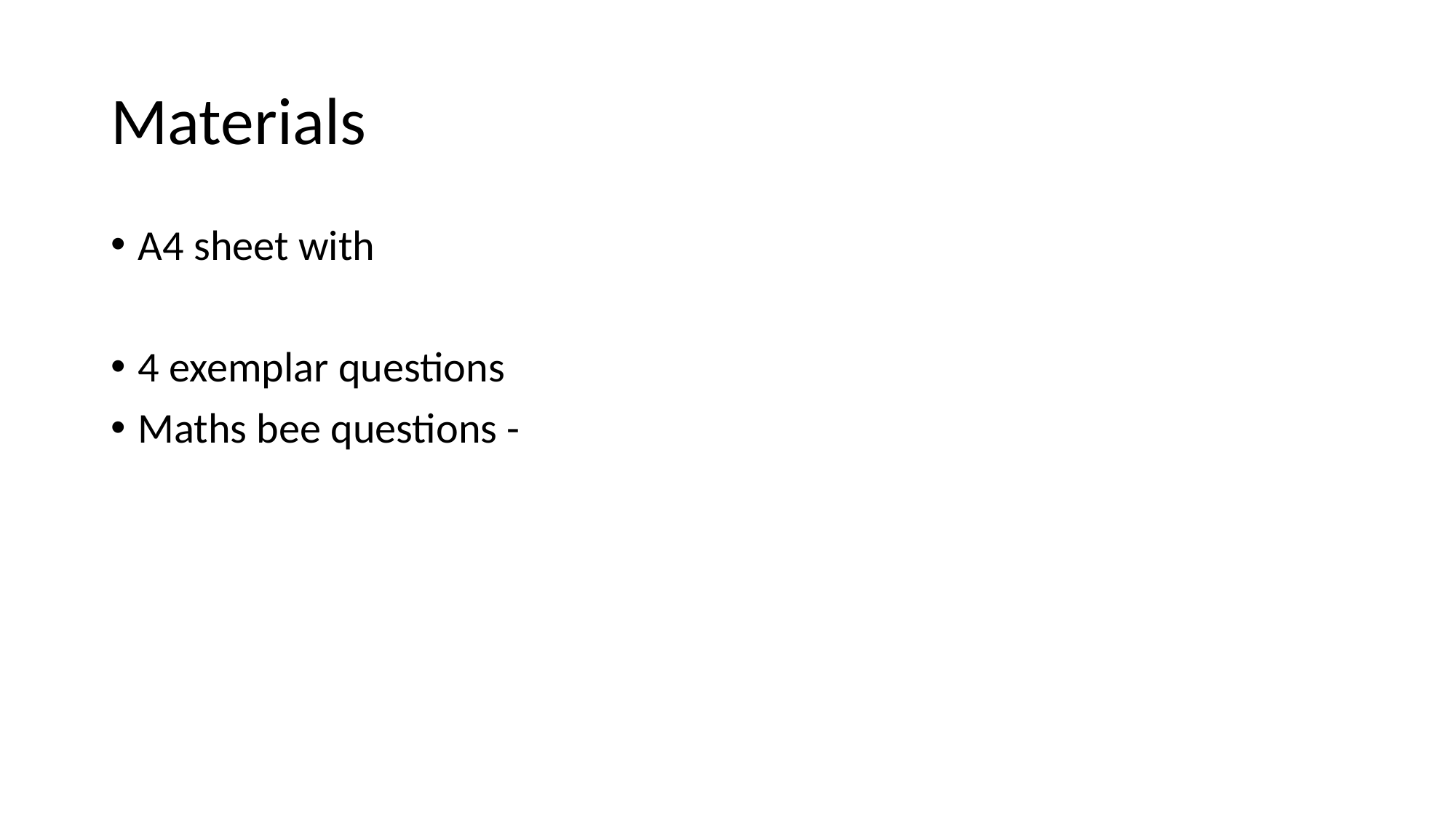

# Materials
A4 sheet with

4 exemplar questions
Maths bee questions -